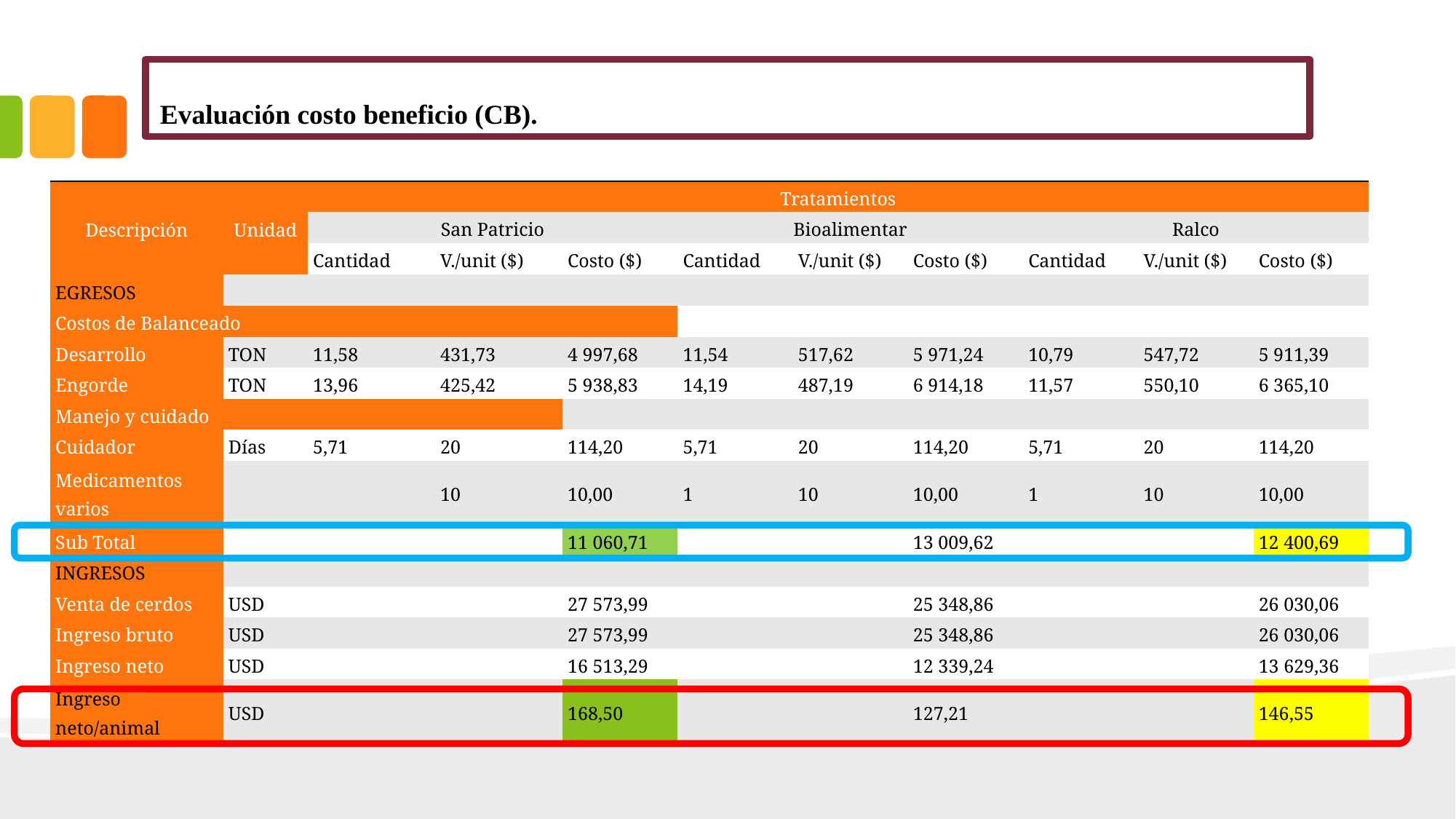

# Evaluación costo beneficio (CB).
| Descripción | Unidad | Tratamientos |  |  |  |  |  |  |  |  |
| --- | --- | --- | --- | --- | --- | --- | --- | --- | --- | --- |
|  |  | San Patricio |  |  | Bioalimentar |  |  | Ralco |  |  |
|  |  | Cantidad | V./unit ($) | Costo ($) | Cantidad | V./unit ($) | Costo ($) | Cantidad | V./unit ($) | Costo ($) |
| EGRESOS |  |  |  |  |  |  |  |  |  |  |
| Costos de Balanceado |  |  |  |  |  |  |  |  |  |  |
| Desarrollo | TON | 11,58 | 431,73 | 4 997,68 | 11,54 | 517,62 | 5 971,24 | 10,79 | 547,72 | 5 911,39 |
| Engorde | TON | 13,96 | 425,42 | 5 938,83 | 14,19 | 487,19 | 6 914,18 | 11,57 | 550,10 | 6 365,10 |
| Manejo y cuidado |  |  |  |  |  |  |  |  |  |  |
| Cuidador | Días | 5,71 | 20 | 114,20 | 5,71 | 20 | 114,20 | 5,71 | 20 | 114,20 |
| Medicamentos varios |  |  | 10 | 10,00 | 1 | 10 | 10,00 | 1 | 10 | 10,00 |
| Sub Total |  |  |  | 11 060,71 |  |  | 13 009,62 |  |  | 12 400,69 |
| INGRESOS |  |  |  |  |  |  |  |  |  |  |
| Venta de cerdos | USD |  |  | 27 573,99 |  |  | 25 348,86 |  |  | 26 030,06 |
| Ingreso bruto | USD |  |  | 27 573,99 |  |  | 25 348,86 |  |  | 26 030,06 |
| Ingreso neto | USD |  |  | 16 513,29 |  |  | 12 339,24 |  |  | 13 629,36 |
| Ingreso neto/animal | USD |  |  | 168,50 |  |  | 127,21 |  |  | 146,55 |